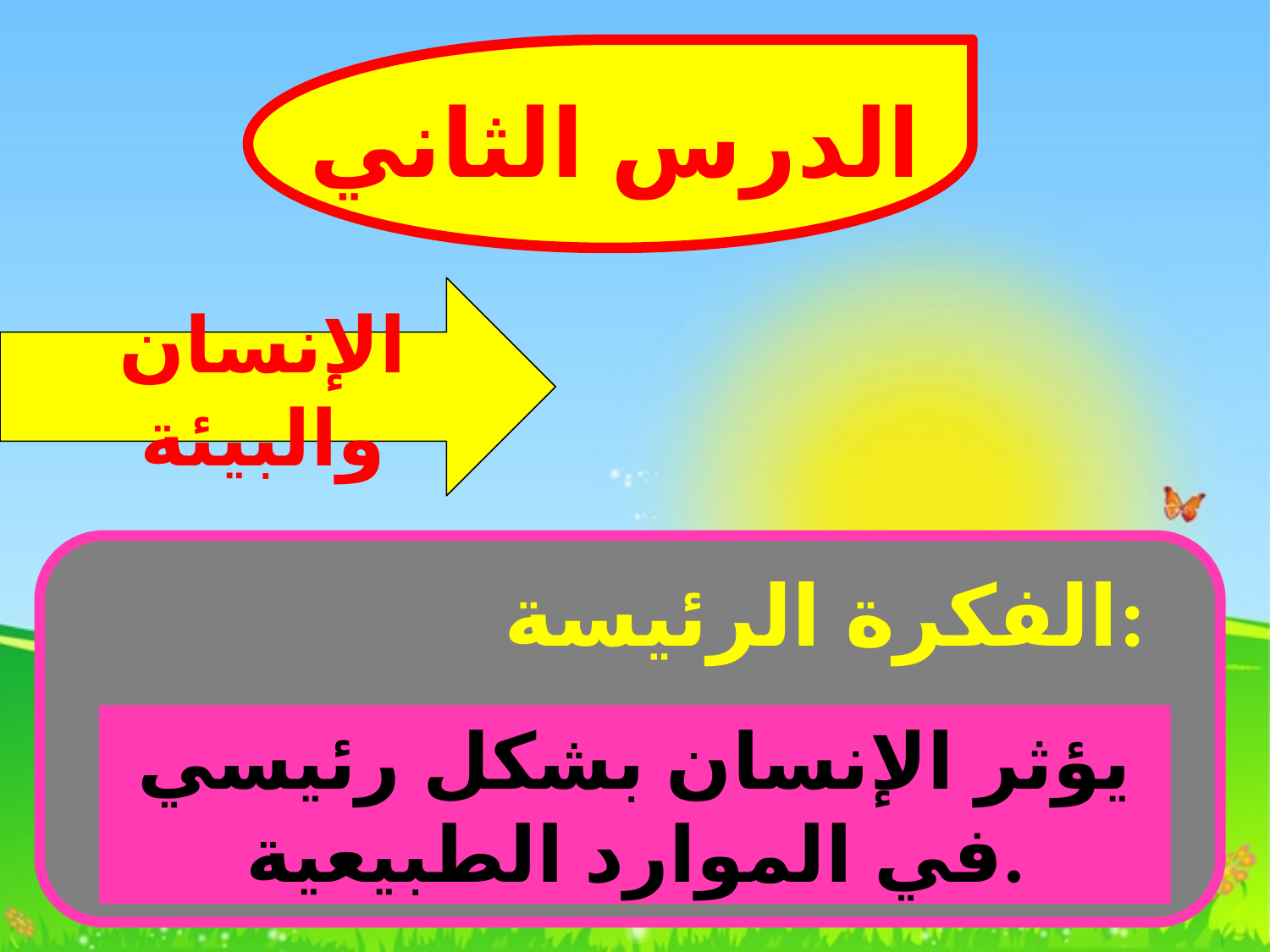

الدرس الثاني

الإنسان والبيئة

الفكرة الرئيسة:
يؤثر الإنسان بشكل رئيسي في الموارد الطبيعية.